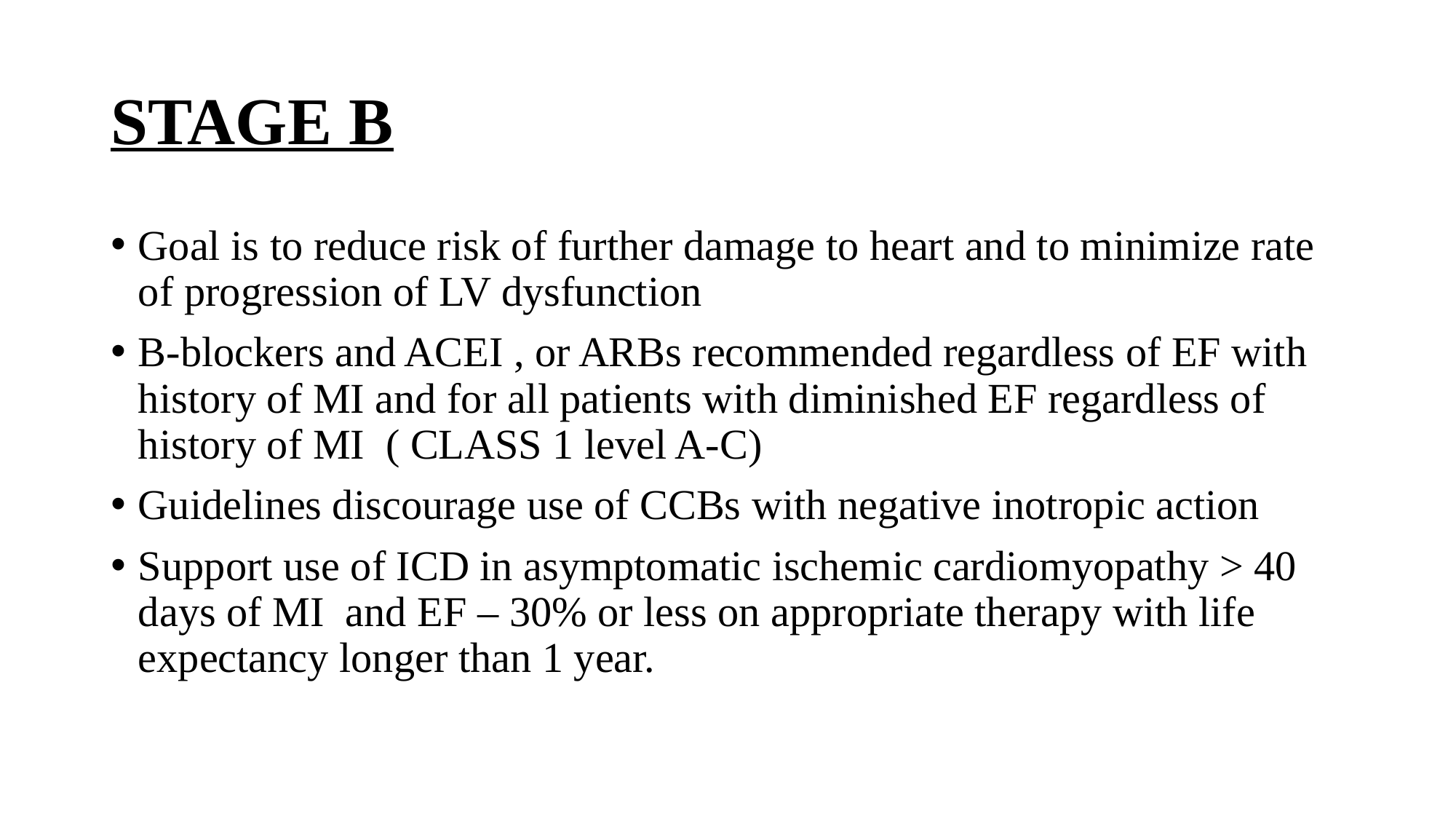

# STAGE B
Goal is to reduce risk of further damage to heart and to minimize rate of progression of LV dysfunction
B-blockers and ACEI , or ARBs recommended regardless of EF with history of MI and for all patients with diminished EF regardless of history of MI  ( CLASS 1 level A-C)
Guidelines discourage use of CCBs with negative inotropic action
Support use of ICD in asymptomatic ischemic cardiomyopathy > 40 days of MI  and EF – 30% or less on appropriate therapy with life expectancy longer than 1 year.